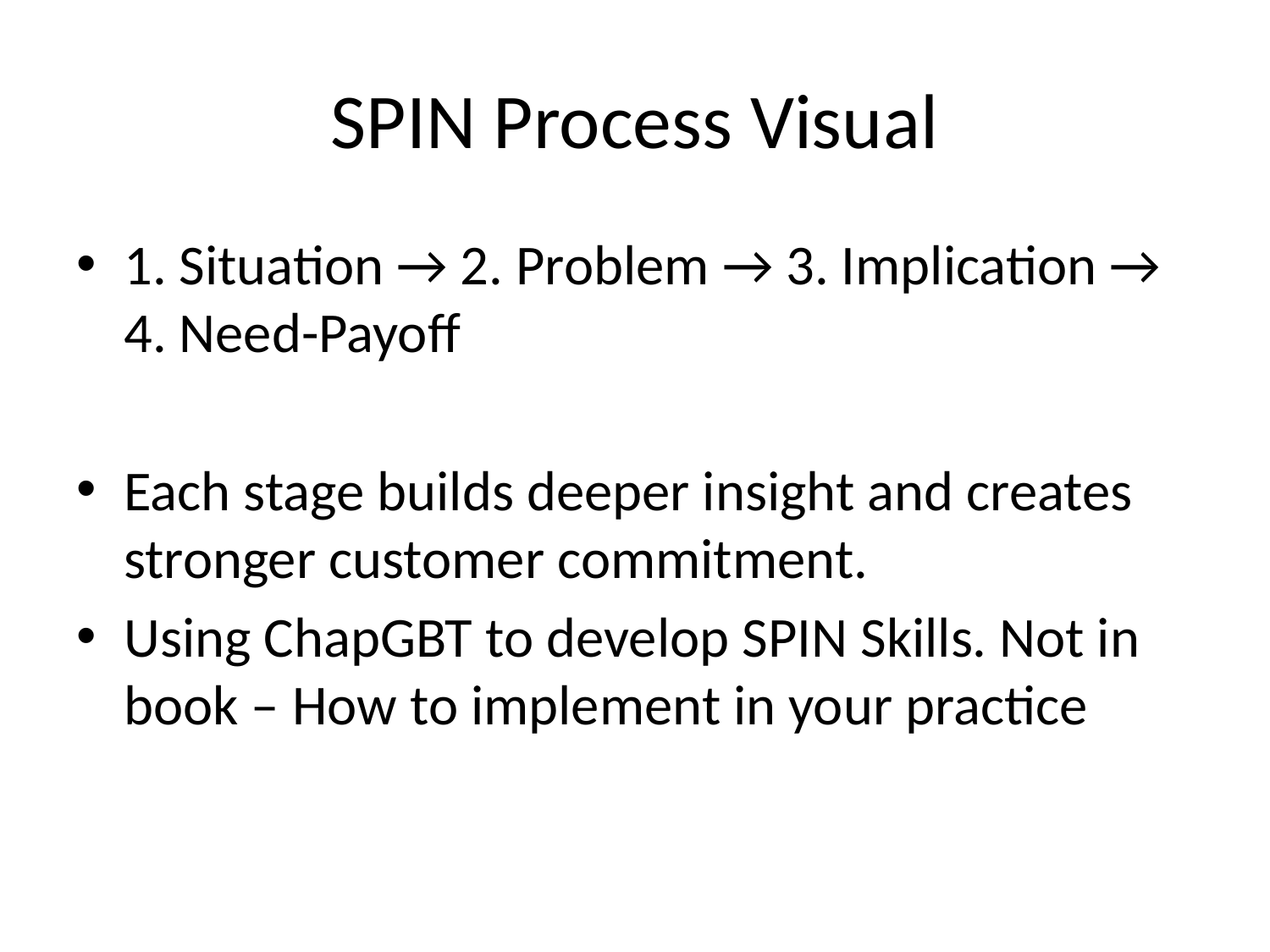

# SPIN Process Visual
1. Situation → 2. Problem → 3. Implication → 4. Need-Payoff

Each stage builds deeper insight and creates stronger customer commitment.
Using ChapGBT to develop SPIN Skills. Not in book – How to implement in your practice